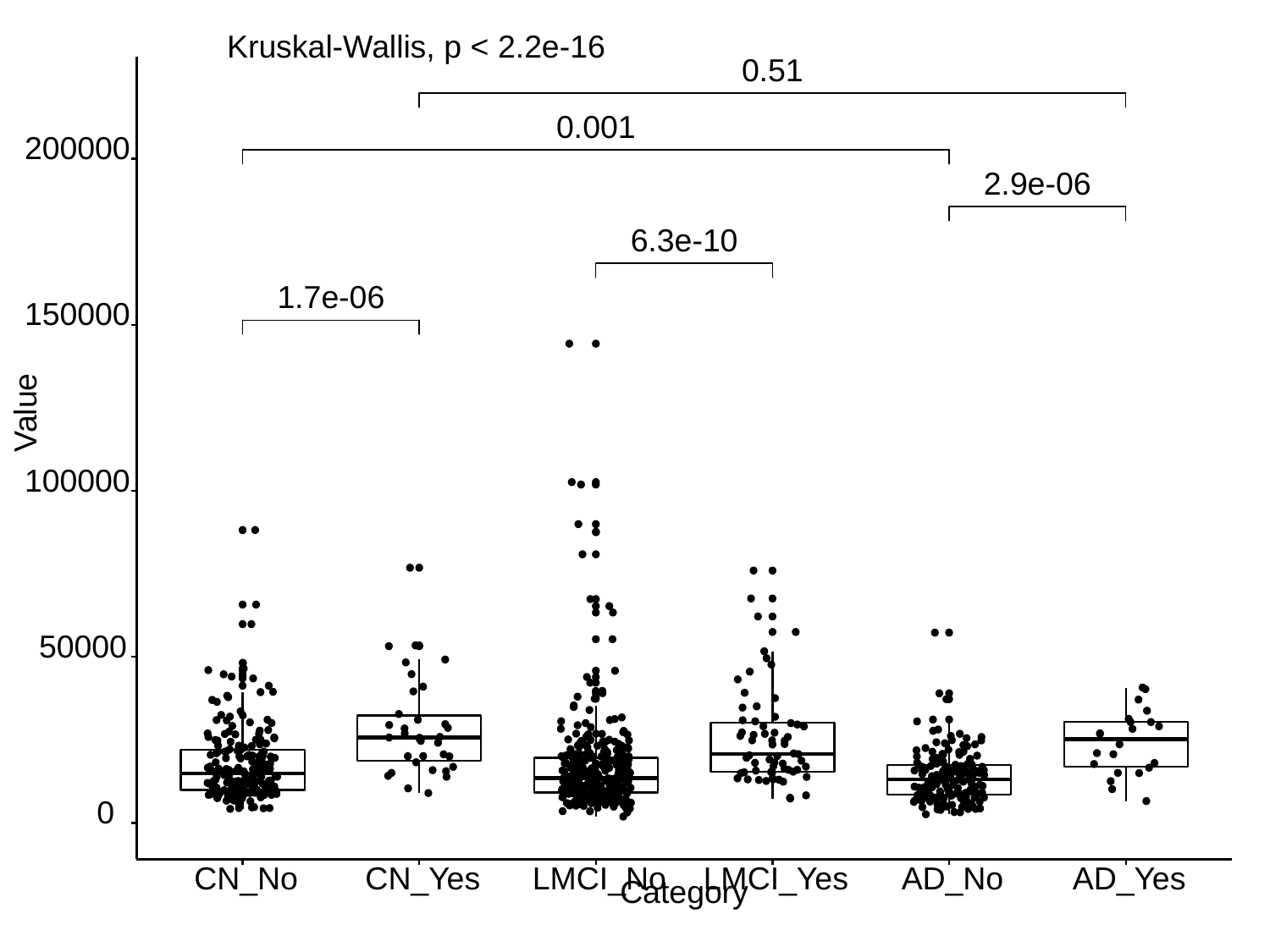

Kruskal-Wallis, p < 2.2e-16

0.51

0.001
200000

2.9e-06

6.3e-10

1.7e-06
150000

Value

100000

50000

0

CN_No
CN_Yes
LMCI_No
LMCI_Yes
AD_No
AD_Yes
Category